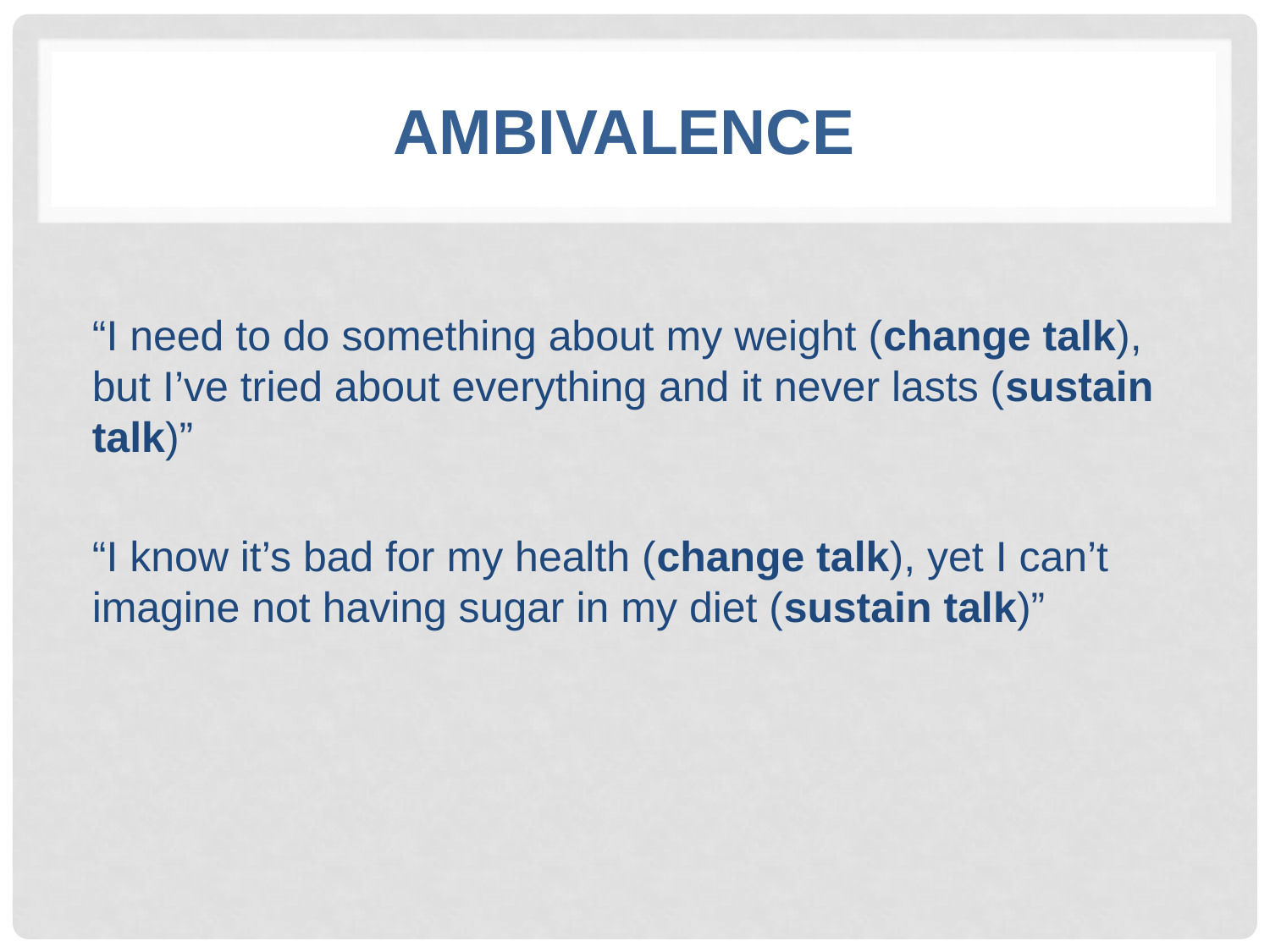

# Ambivalence

“I need to do something about my weight (change talk), but I’ve tried about everything and it never lasts (sustain talk)”

“I know it’s bad for my health (change talk), yet I can’t imagine not having sugar in my diet (sustain talk)”